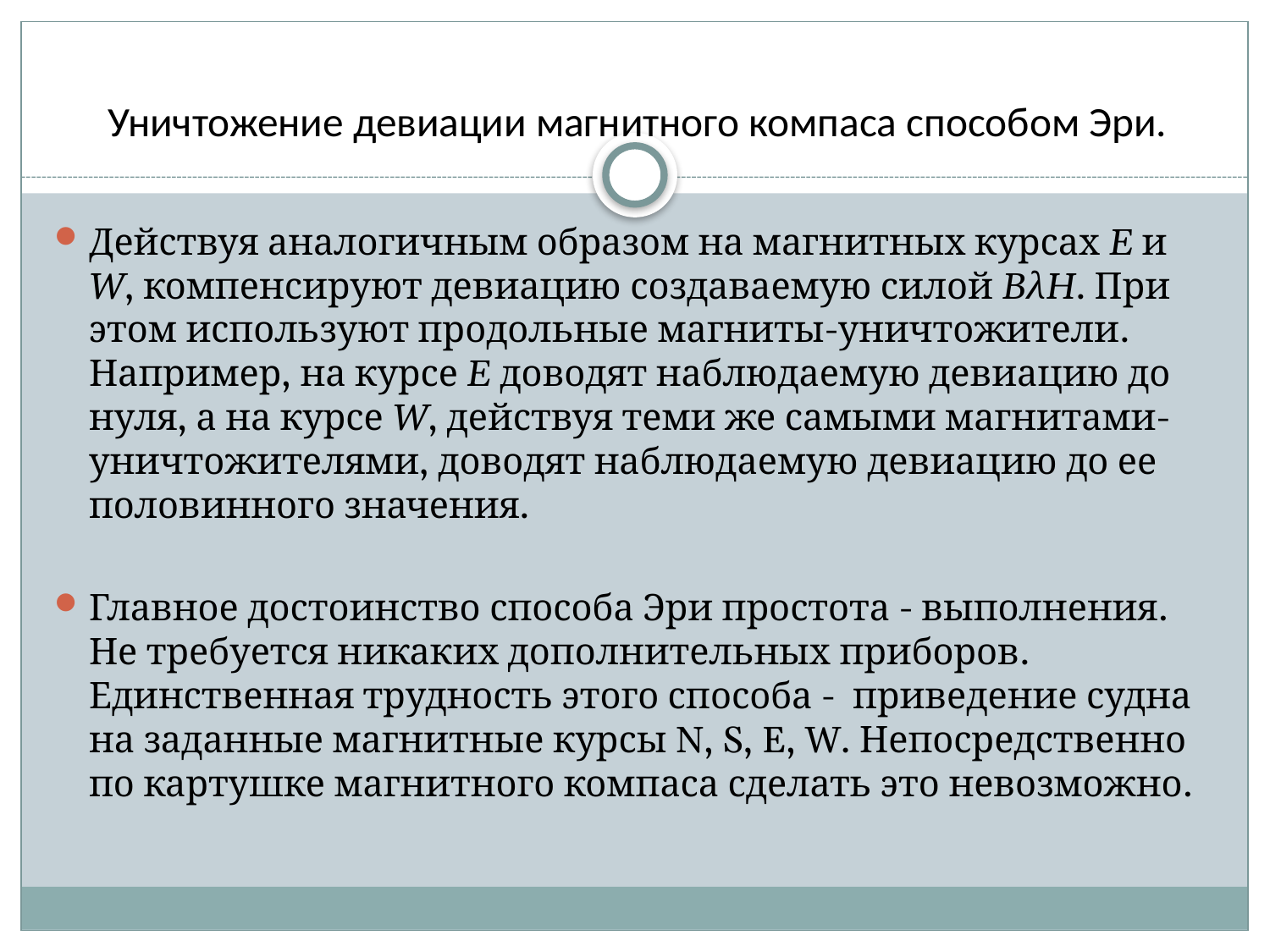

# Уничтожение девиации магнитного компаса способом Эри.
Действуя аналогичным образом на магнитных курсах E и W, компенсируют девиацию создаваемую силой BλH. При этом используют продольные магниты-уничтожители. Например, на курсе E доводят наблюдаемую девиацию до нуля, а на курсе W, действуя теми же самыми магнитами-уничтожителями, доводят наблюдаемую девиацию до ее половинного значения.

Главное достоинство способа Эри простота - выполнения. Не требуется никаких дополнительных приборов. Единственная трудность этого способа -  приведение судна на заданные магнитные курсы N, S, E, W. Непосредственно по картушке магнитного компаса сделать это невозможно.